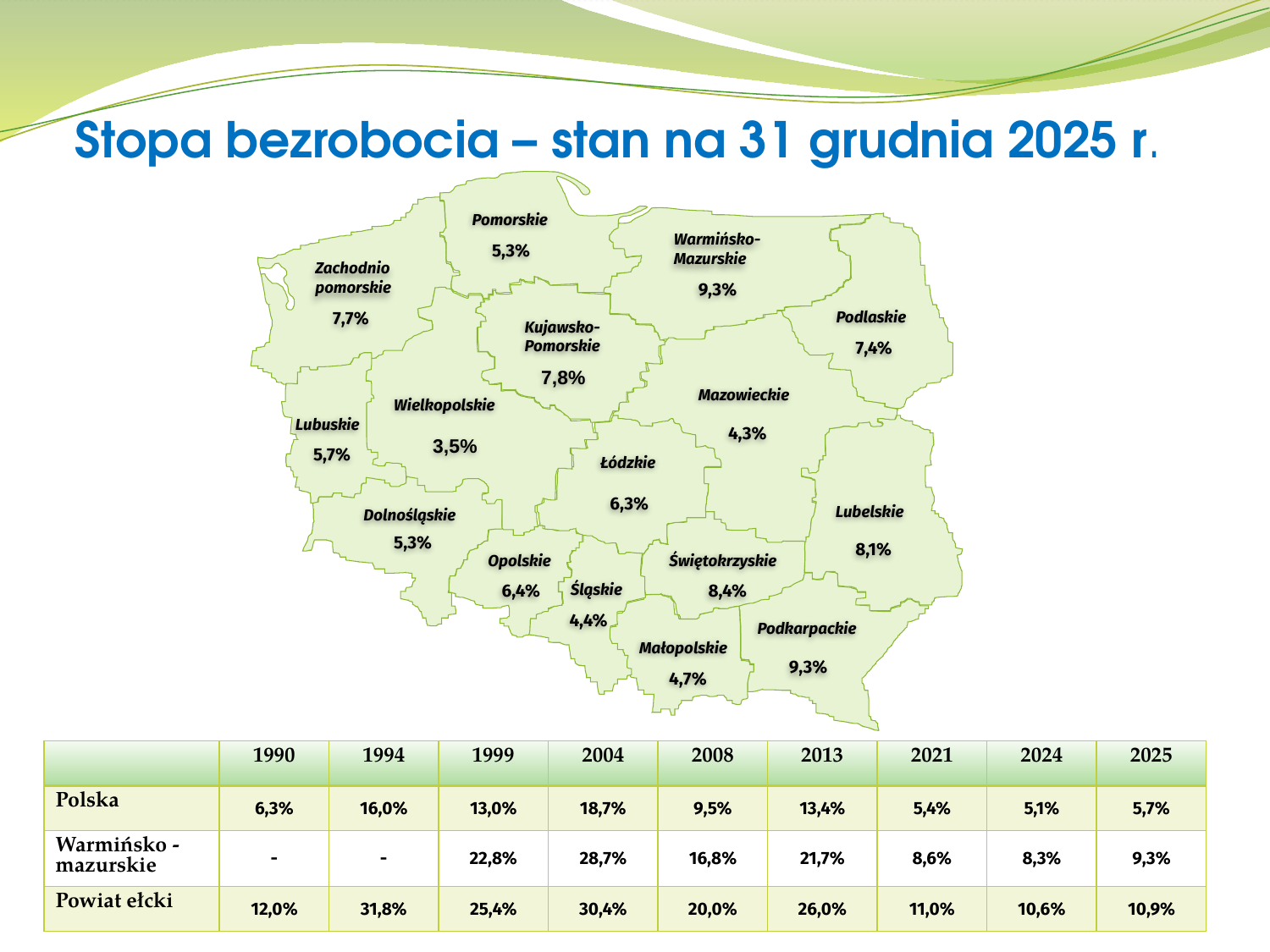

# Stopa bezrobocia – stan na 31 grudnia 2025 r.

Pomorskie

Warmińsko-Mazurskie
5,3%
Zachodnio pomorskie
9,3%

7,7%
Podlaskie
Kujawsko-Pomorskie

7,4%

7,8%
Mazowieckie
Wielkopolskie
Lubuskie

4,3%
3,5%
5,7%
Łódzkie

6,3%
Lubelskie
Dolnośląskie

5,3%

8,1%

Opolskie
Świętokrzyskie

6,4%
Śląskie
8,4%

4,4%
Podkarpackie
Małopolskie
9,3%
4,7%
|  | 1990 | 1994 | 1999 | 2004 | 2008 | 2013 | 2021 | 2024 | 2025 |
| --- | --- | --- | --- | --- | --- | --- | --- | --- | --- |
| Polska | 6,3% | 16,0% | 13,0% | 18,7% | 9,5% | 13,4% | 5,4% | 5,1% | 5,7% |
| Warmińsko - mazurskie | - | - | 22,8% | 28,7% | 16,8% | 21,7% | 8,6% | 8,3% | 9,3% |
| Powiat ełcki | 12,0% | 31,8% | 25,4% | 30,4% | 20,0% | 26,0% | 11,0% | 10,6% | 10,9% |